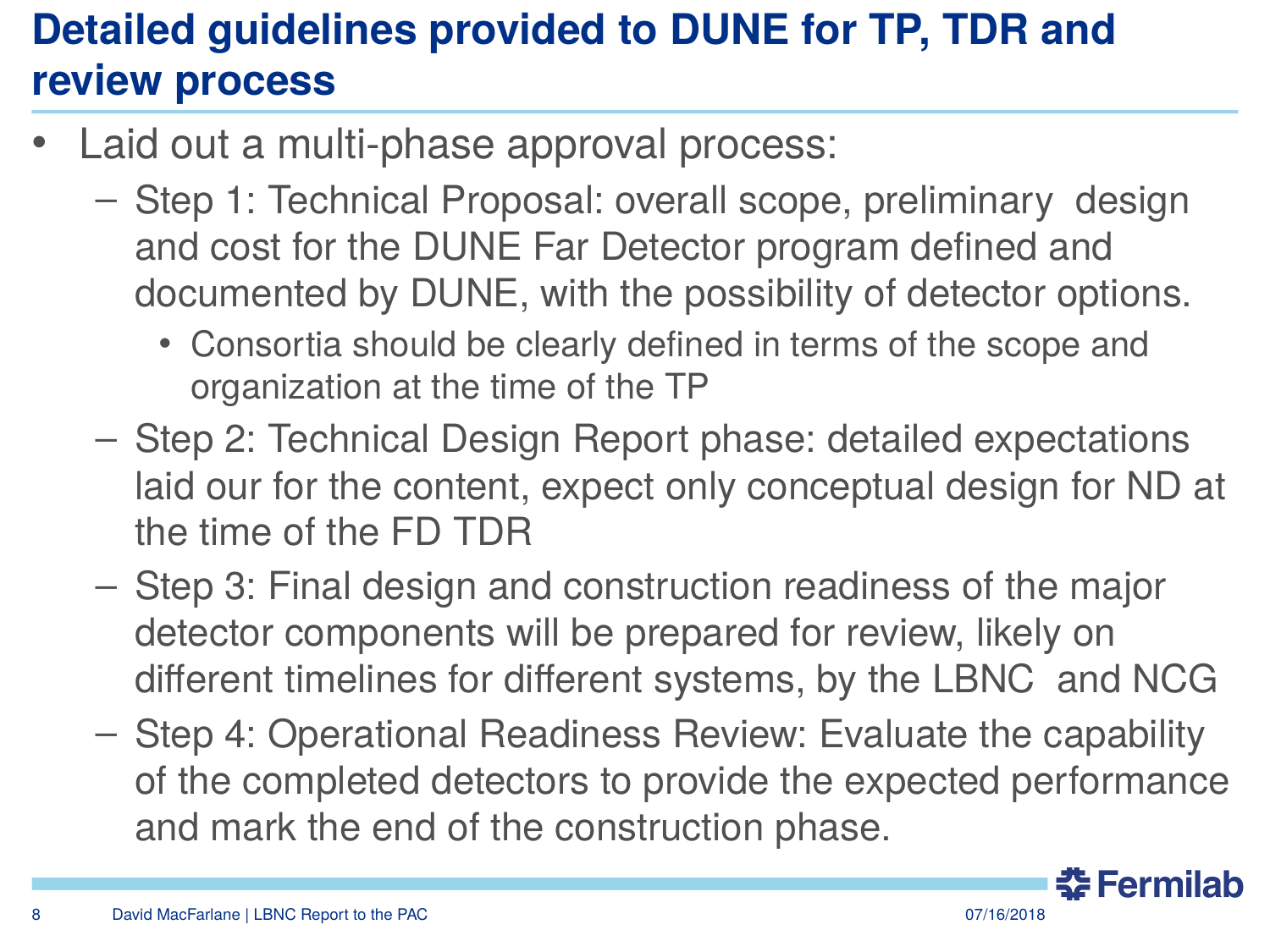

# Detailed guidelines provided to DUNE for TP, TDR and review process
Laid out a multi-phase approval process:
Step 1: Technical Proposal: overall scope, preliminary  design  and cost for the DUNE Far Detector program defined and documented by DUNE, with the possibility of detector options.
Consortia should be clearly defined in terms of the scope and organization at the time of the TP
Step 2: Technical Design Report phase: detailed expectations laid our for the content, expect only conceptual design for ND at the time of the FD TDR
Step 3: Final design and construction readiness of the major  detector components will be prepared for review, likely on different timelines for different systems, by the LBNC  and NCG
Step 4: Operational Readiness Review: Evaluate the capability of the completed detectors to provide the expected performance and mark the end of the construction phase.
8
David MacFarlane | LBNC Report to the PAC
07/16/2018